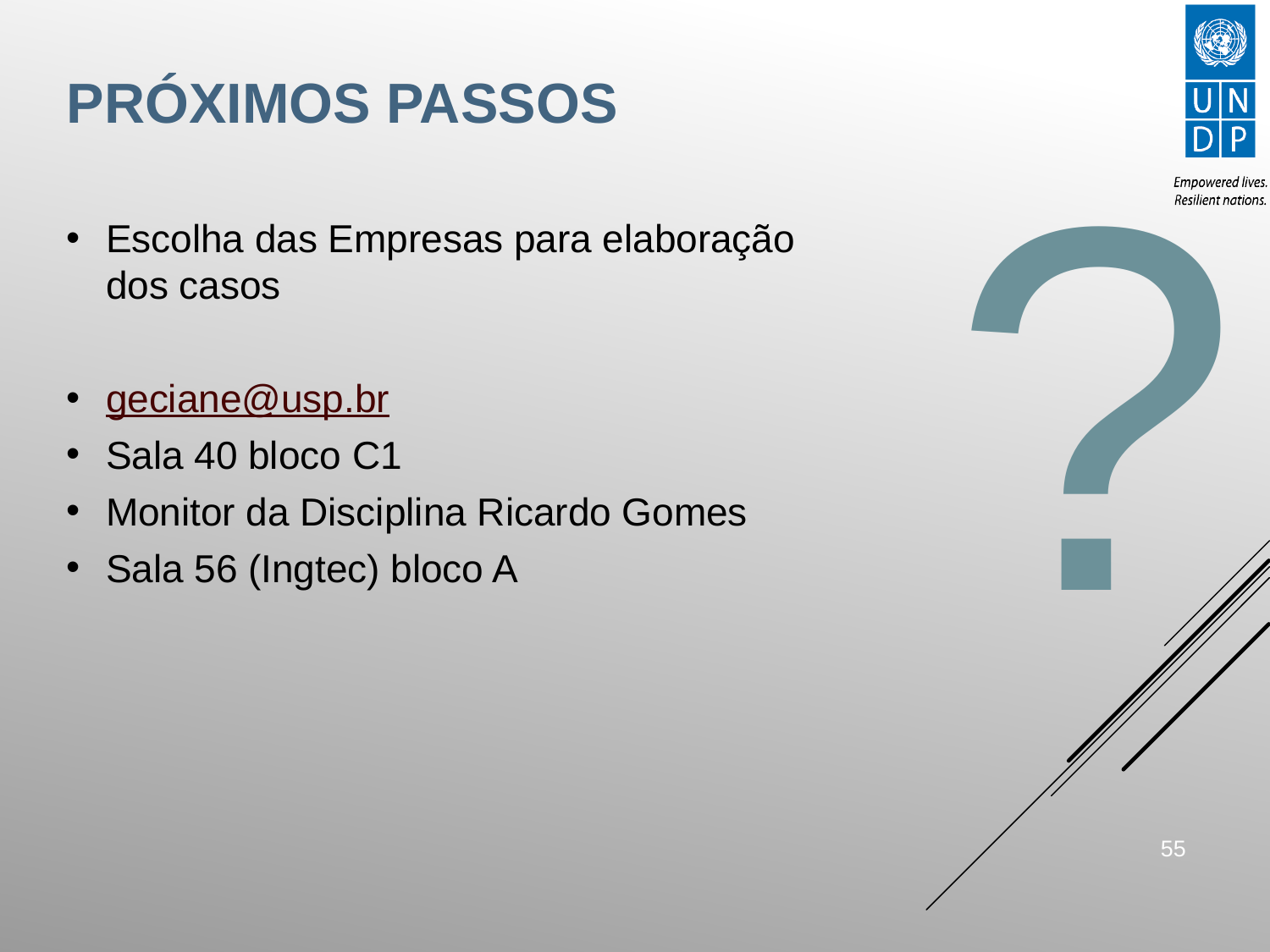

# PRÓXIMOS PASSOS
?
Escolha das Empresas para elaboração dos casos

geciane@usp.br
Sala 40 bloco C1
Monitor da Disciplina Ricardo Gomes
Sala 56 (Ingtec) bloco A
55